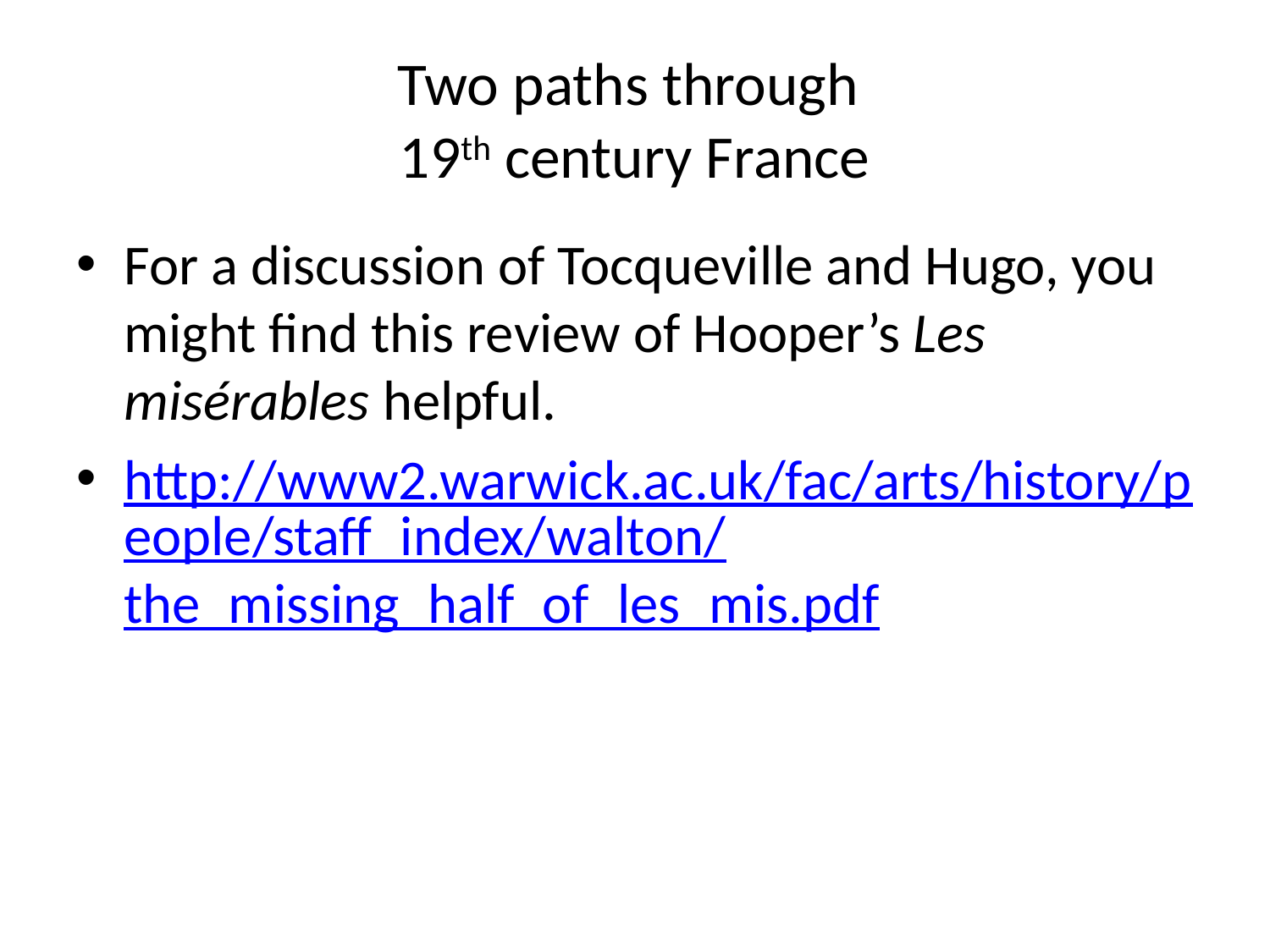

# Two paths through 19th century France
For a discussion of Tocqueville and Hugo, you might find this review of Hooper’s Les misérables helpful.
http://www2.warwick.ac.uk/fac/arts/history/people/staff_index/walton/the_missing_half_of_les_mis.pdf